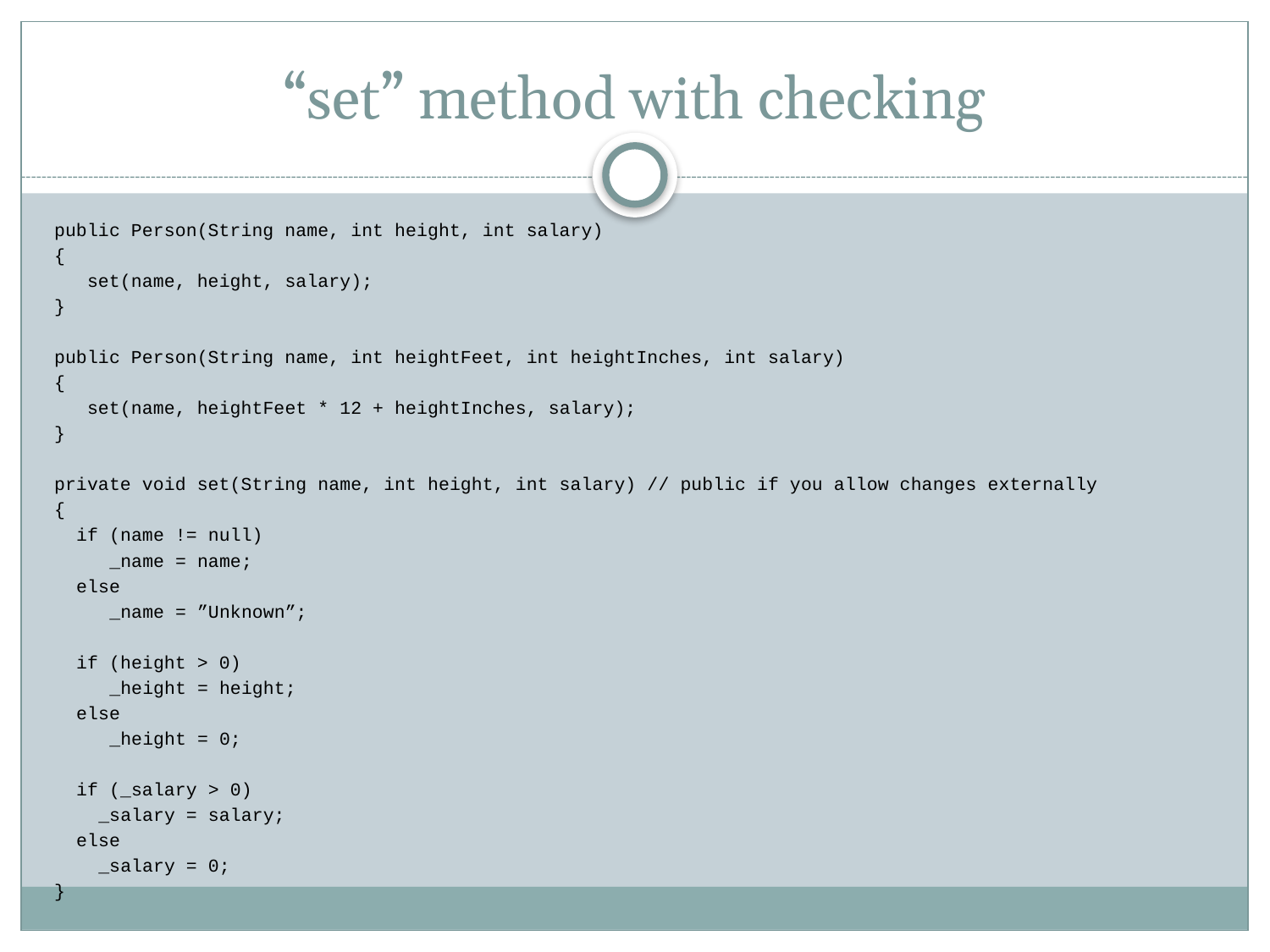

# “set” method with checking
public Person(String name, int height, int salary)
{
   set(name, height, salary);
}

public Person(String name, int heightFeet, int heightInches, int salary)
{
   set(name, heightFeet * 12 + heightInches, salary);
}

private void set(String name, int height, int salary) // public if you allow changes externally
{
  if (name != null)
     _name = name;
  else
     _name = ”Unknown”;

  if (height > 0)
     _height = height;
  else
     _height = 0;

  if (_salary > 0)
    _salary = salary;
  else
    _salary = 0;
}